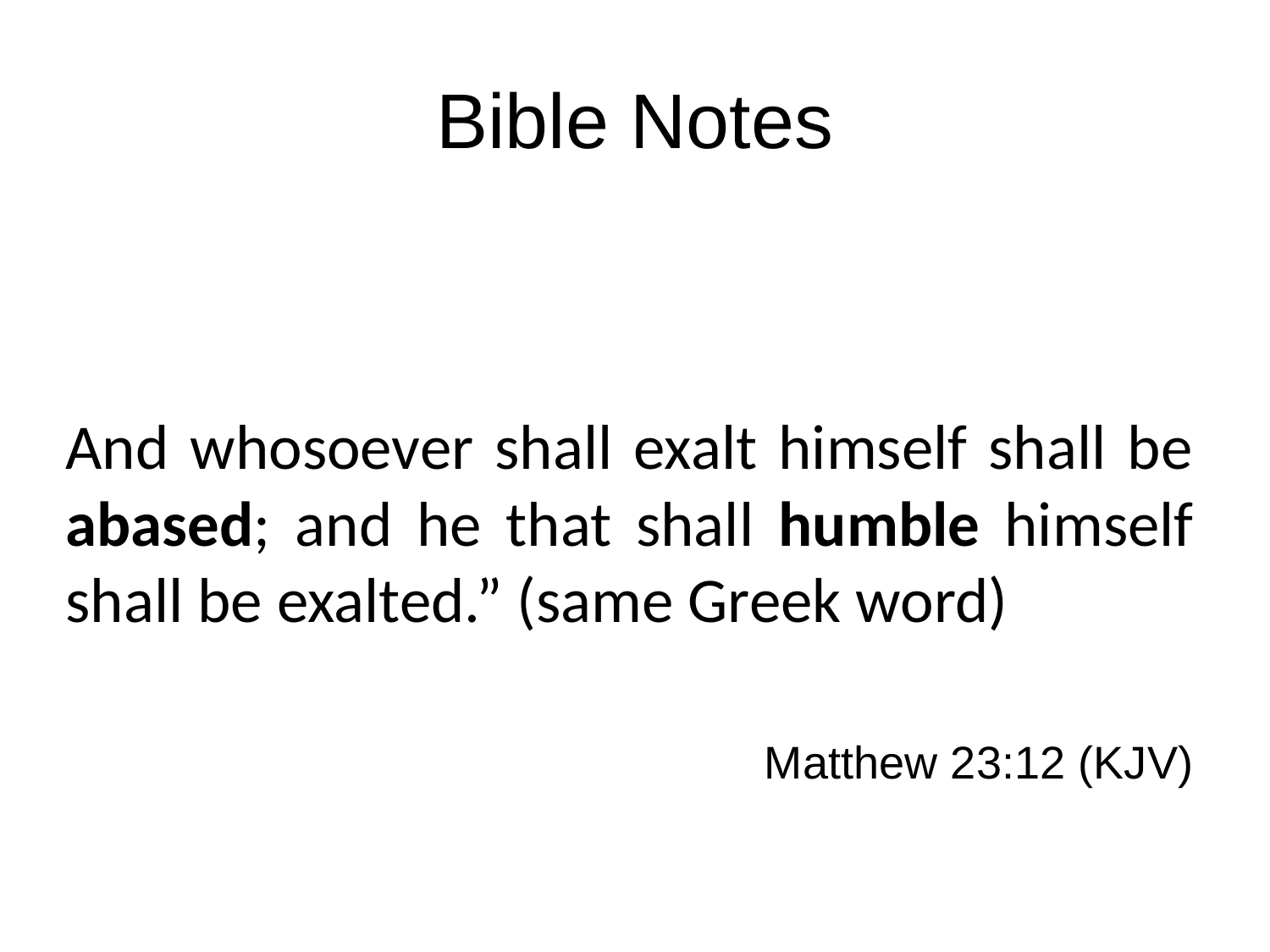

# Bible Notes

And whosoever shall exalt himself shall be abased; and he that shall humble himself shall be exalted.” (same Greek word)

Matthew 23:12 (KJV)